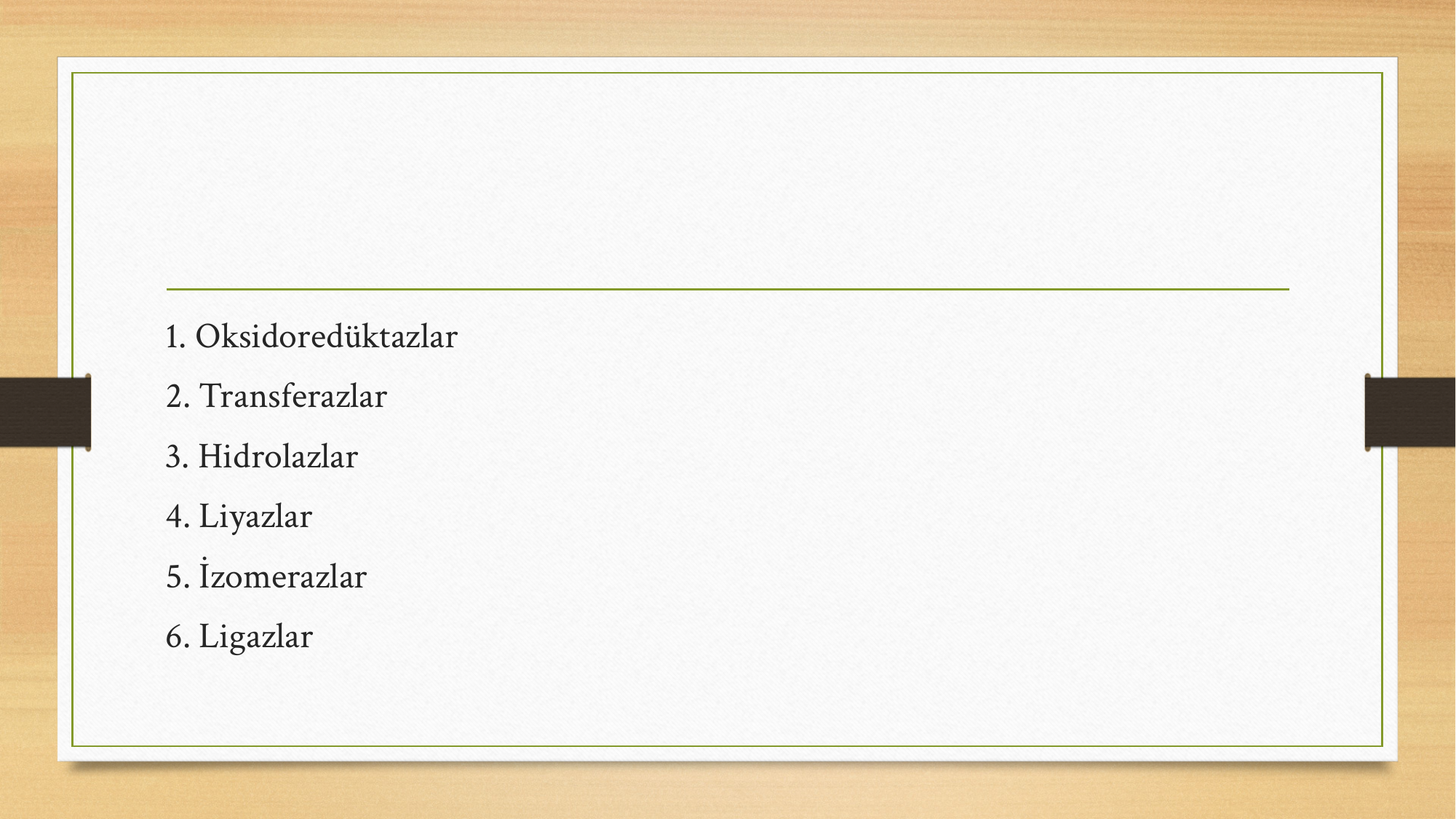

#
1. Oksidoredüktazlar
2. Transferazlar
3. Hidrolazlar
4. Liyazlar
5. İzomerazlar
6. Ligazlar